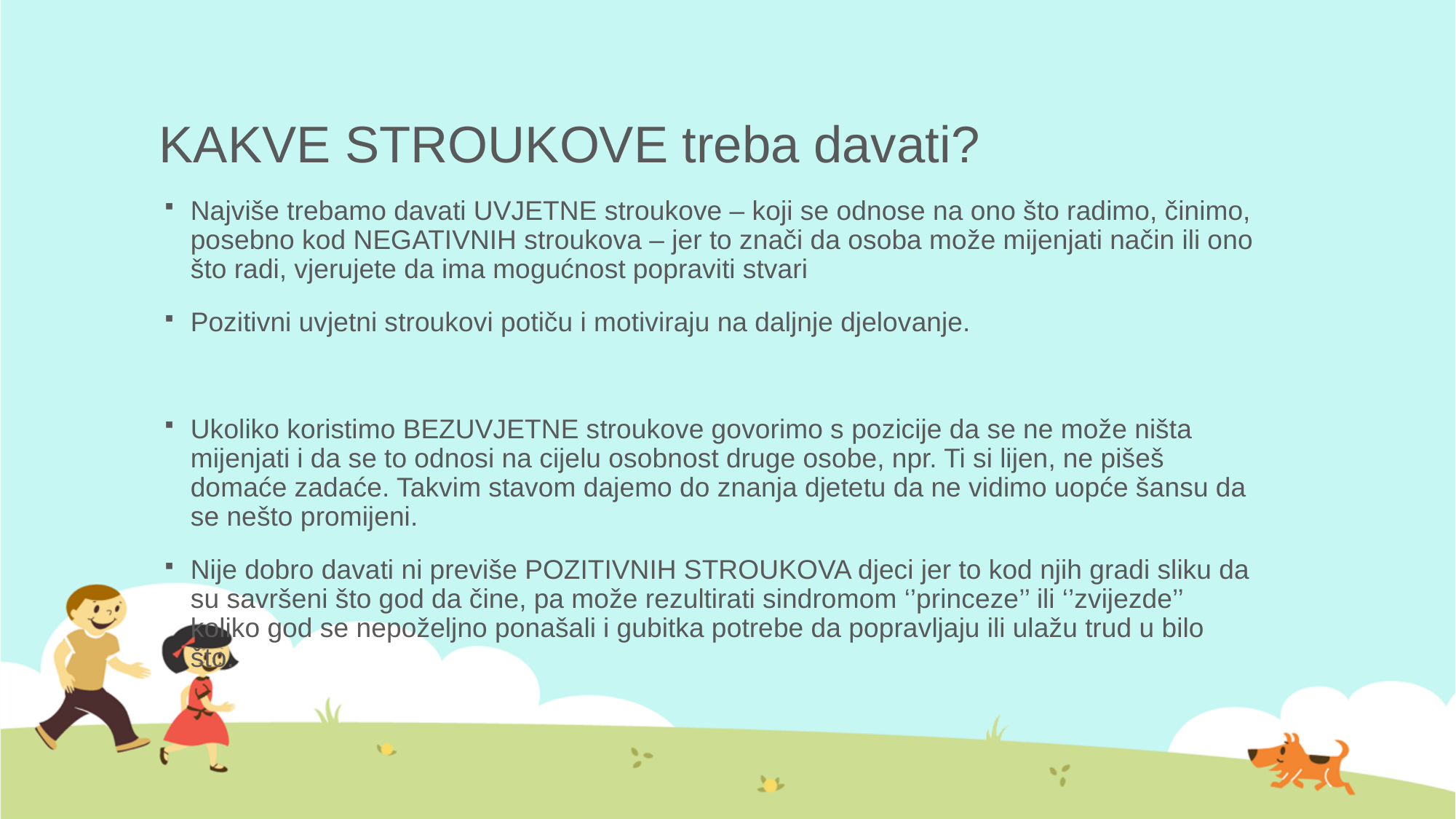

# KAKVE STROUKOVE treba davati?
Najviše trebamo davati UVJETNE stroukove – koji se odnose na ono što radimo, činimo, posebno kod NEGATIVNIH stroukova – jer to znači da osoba može mijenjati način ili ono što radi, vjerujete da ima mogućnost popraviti stvari
Pozitivni uvjetni stroukovi potiču i motiviraju na daljnje djelovanje.

Ukoliko koristimo BEZUVJETNE stroukove govorimo s pozicije da se ne može ništa mijenjati i da se to odnosi na cijelu osobnost druge osobe, npr. Ti si lijen, ne pišeš domaće zadaće. Takvim stavom dajemo do znanja djetetu da ne vidimo uopće šansu da se nešto promijeni.
Nije dobro davati ni previše POZITIVNIH STROUKOVA djeci jer to kod njih gradi sliku da su savršeni što god da čine, pa može rezultirati sindromom ‘’princeze’’ ili ‘’zvijezde’’ koliko god se nepoželjno ponašali i gubitka potrebe da popravljaju ili ulažu trud u bilo što.